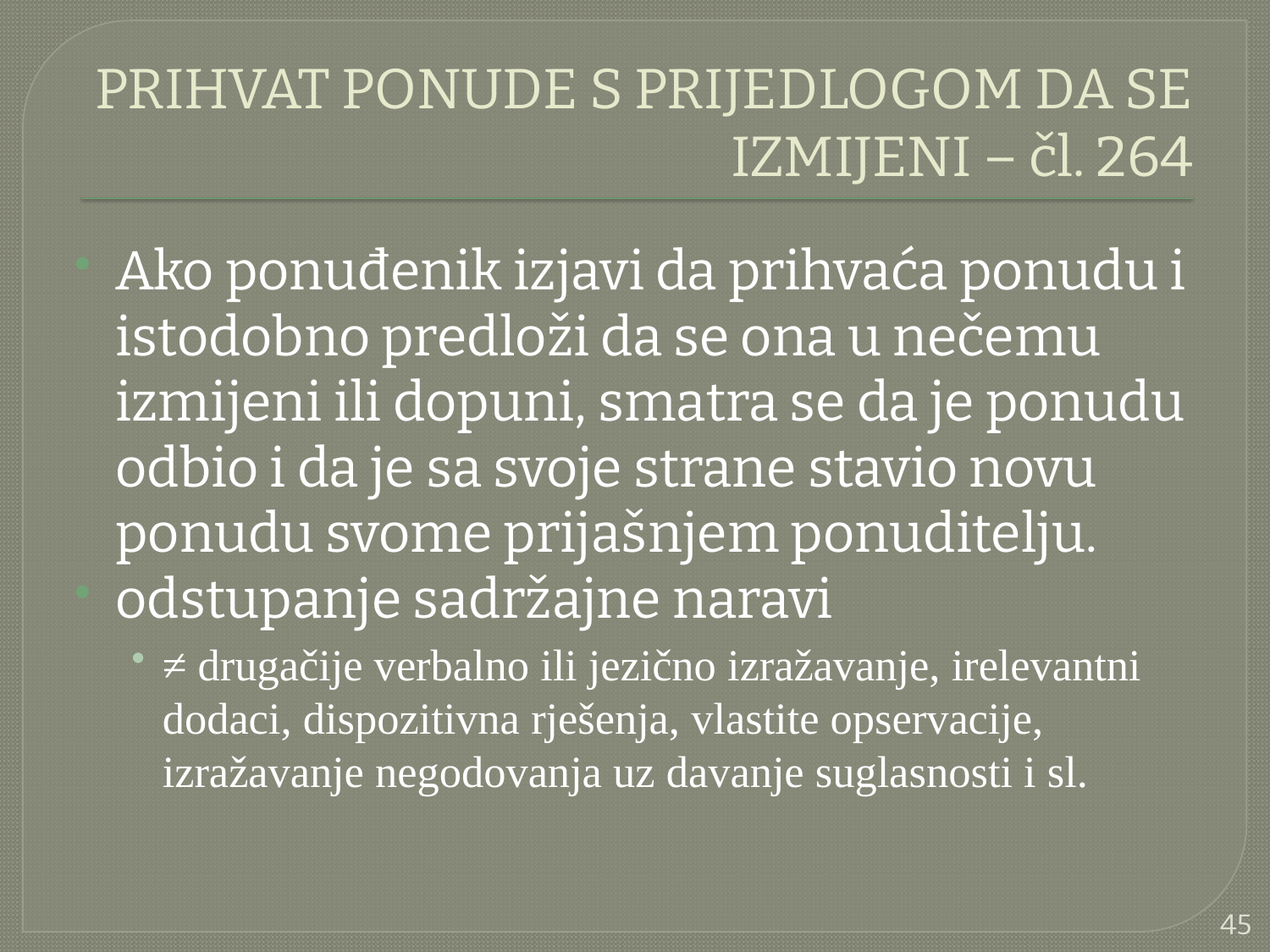

# PRIHVAT PONUDE S PRIJEDLOGOM DA SE IZMIJENI – čl. 264
Ako ponuđenik izjavi da prihvaća ponudu i istodobno predloži da se ona u nečemu izmijeni ili dopuni, smatra se da je ponudu odbio i da je sa svoje strane stavio novu ponudu svome prijašnjem ponuditelju.
odstupanje sadržajne naravi
≠ drugačije verbalno ili jezično izražavanje, irelevantni dodaci, dispozitivna rješenja, vlastite opservacije, izražavanje negodovanja uz davanje suglasnosti i sl.
45